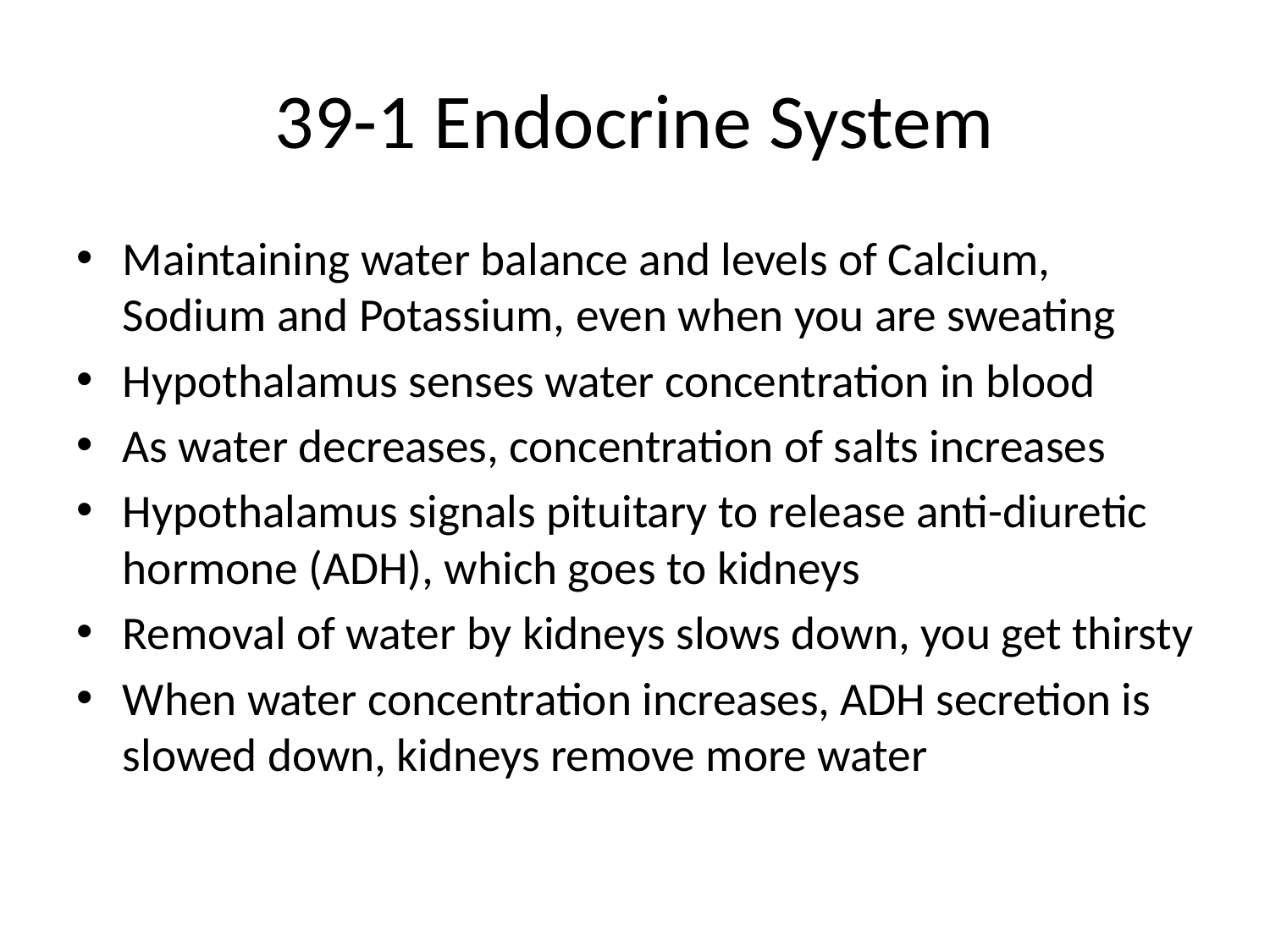

# 39-1 Endocrine System
Maintaining water balance and levels of Calcium, Sodium and Potassium, even when you are sweating
Hypothalamus senses water concentration in blood
As water decreases, concentration of salts increases
Hypothalamus signals pituitary to release anti-diuretic hormone (ADH), which goes to kidneys
Removal of water by kidneys slows down, you get thirsty
When water concentration increases, ADH secretion is slowed down, kidneys remove more water